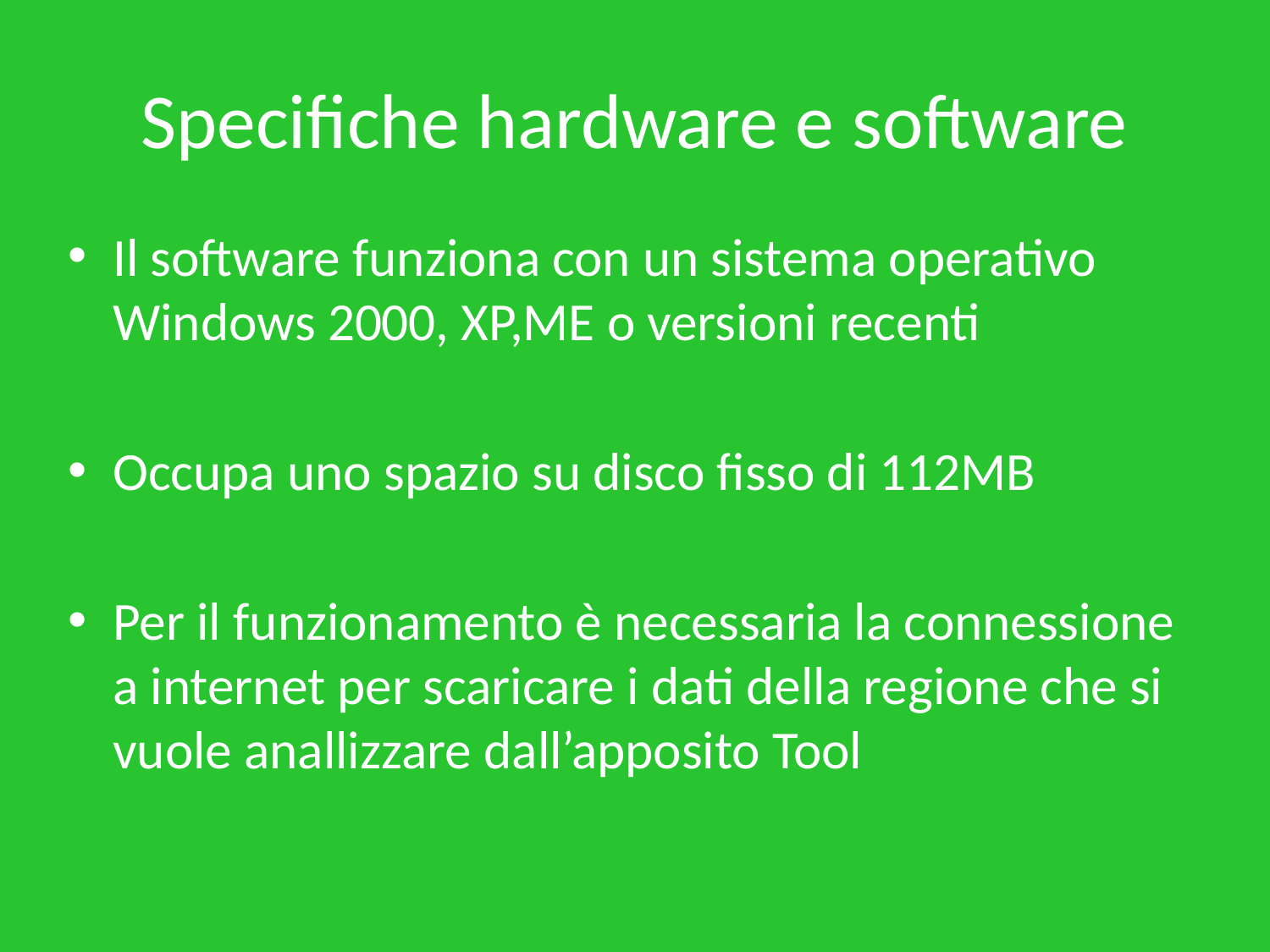

# Specifiche hardware e software
Il software funziona con un sistema operativo Windows 2000, XP,ME o versioni recenti

Occupa uno spazio su disco fisso di 112MB

Per il funzionamento è necessaria la connessione a internet per scaricare i dati della regione che si vuole anallizzare dall’apposito Tool